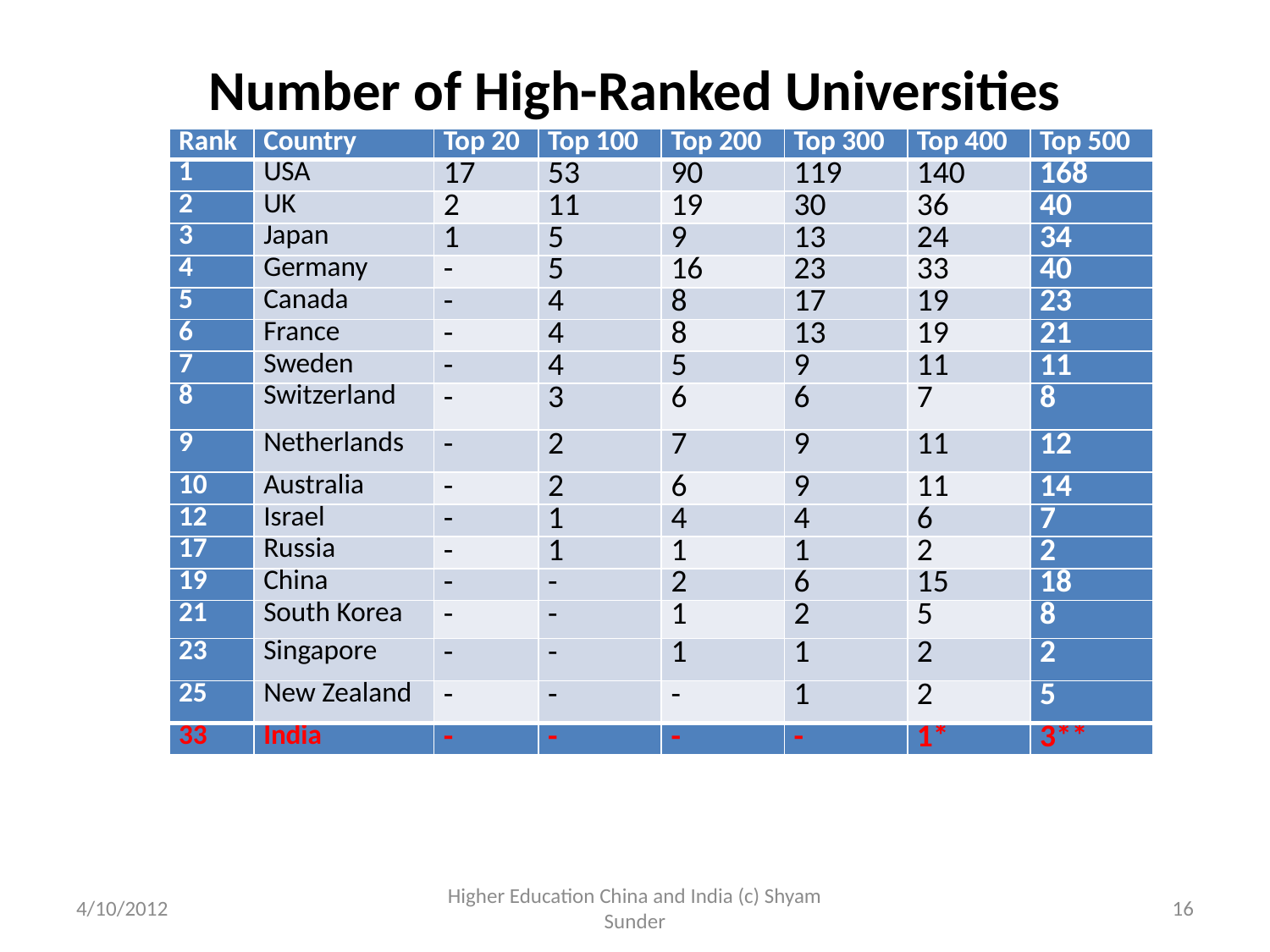

# Number of High-Ranked Universities
| Rank | Country | Top 20 | Top 100 | Top 200 | Top 300 | Top 400 | Top 500 |
| --- | --- | --- | --- | --- | --- | --- | --- |
| 1 | USA | 17 | 53 | 90 | 119 | 140 | 168 |
| 2 | UK | 2 | 11 | 19 | 30 | 36 | 40 |
| 3 | Japan | 1 | 5 | 9 | 13 | 24 | 34 |
| 4 | Germany | - | 5 | 16 | 23 | 33 | 40 |
| 5 | Canada | - | 4 | 8 | 17 | 19 | 23 |
| 6 | France | - | 4 | 8 | 13 | 19 | 21 |
| 7 | Sweden | - | 4 | 5 | 9 | 11 | 11 |
| 8 | Switzerland | - | 3 | 6 | 6 | 7 | 8 |
| 9 | Netherlands | - | 2 | 7 | 9 | 11 | 12 |
| 10 | Australia | - | 2 | 6 | 9 | 11 | 14 |
| 12 | Israel | - | 1 | 4 | 4 | 6 | 7 |
| 17 | Russia | - | 1 | 1 | 1 | 2 | 2 |
| 19 | China | - | - | 2 | 6 | 15 | 18 |
| 21 | South Korea | - | - | 1 | 2 | 5 | 8 |
| 23 | Singapore | - | - | 1 | 1 | 2 | 2 |
| 25 | New Zealand | - | - | - | 1 | 2 | 5 |
| 33 | India | - | - | - | - | 1\* | 3\*\* |
4/10/2012
Higher Education China and India (c) Shyam Sunder
16